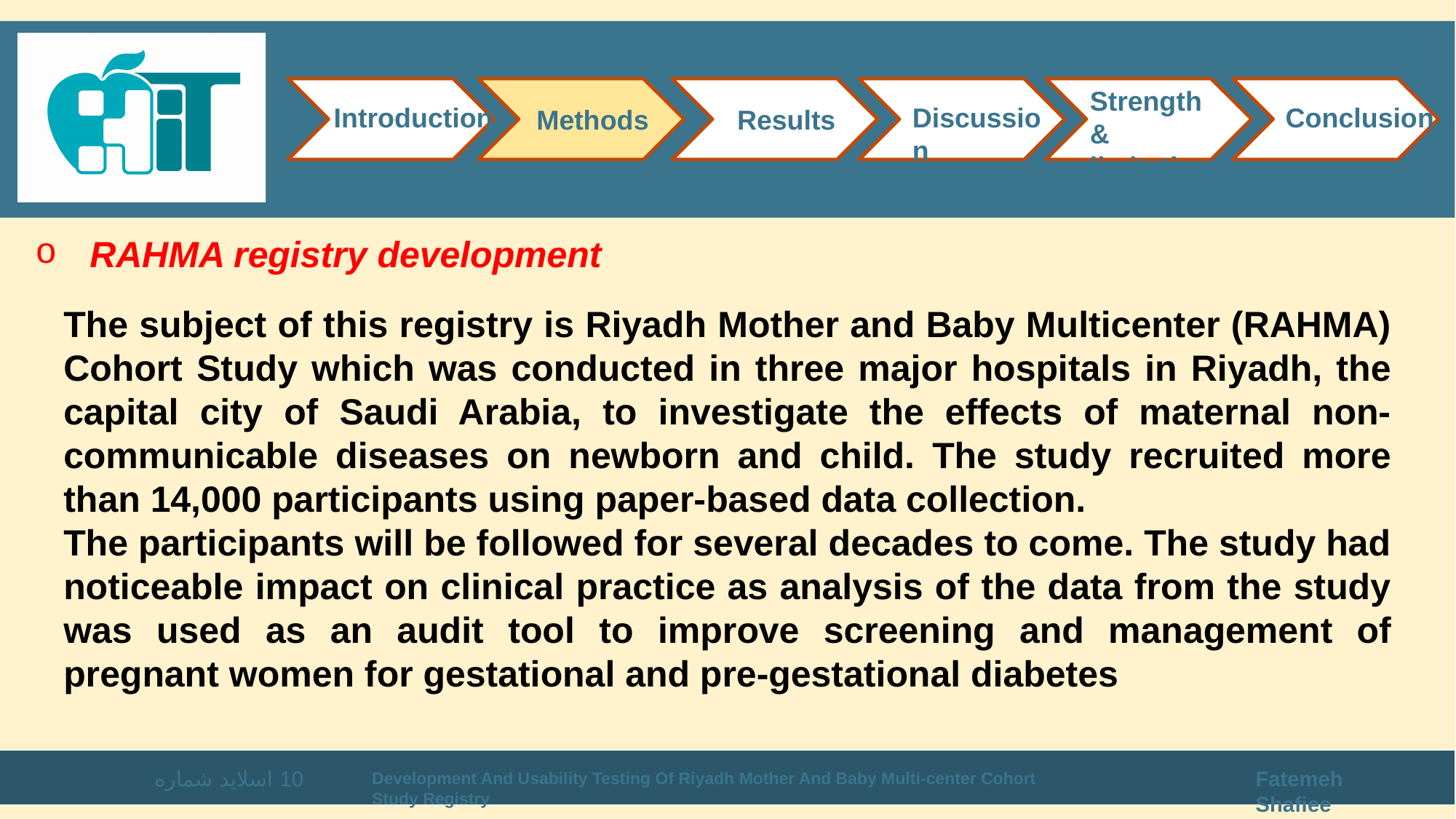

Strength & limitations

Introduction
Conclusion
Discussion
Methods
Results
RAHMA registry development
The subject of this registry is Riyadh Mother and Baby Multicenter (RAHMA) Cohort Study which was conducted in three major hospitals in Riyadh, the capital city of Saudi Arabia, to investigate the effects of maternal non-communicable diseases on newborn and child. The study recruited more than 14,000 participants using paper-based data collection.
The participants will be followed for several decades to come. The study had noticeable impact on clinical practice as analysis of the data from the study was used as an audit tool to improve screening and management of pregnant women for gestational and pre-gestational diabetes
اسلاید شماره 10
Fatemeh Shafiee
Development And Usability Testing Of Riyadh Mother And Baby Multi-center Cohort Study Registry